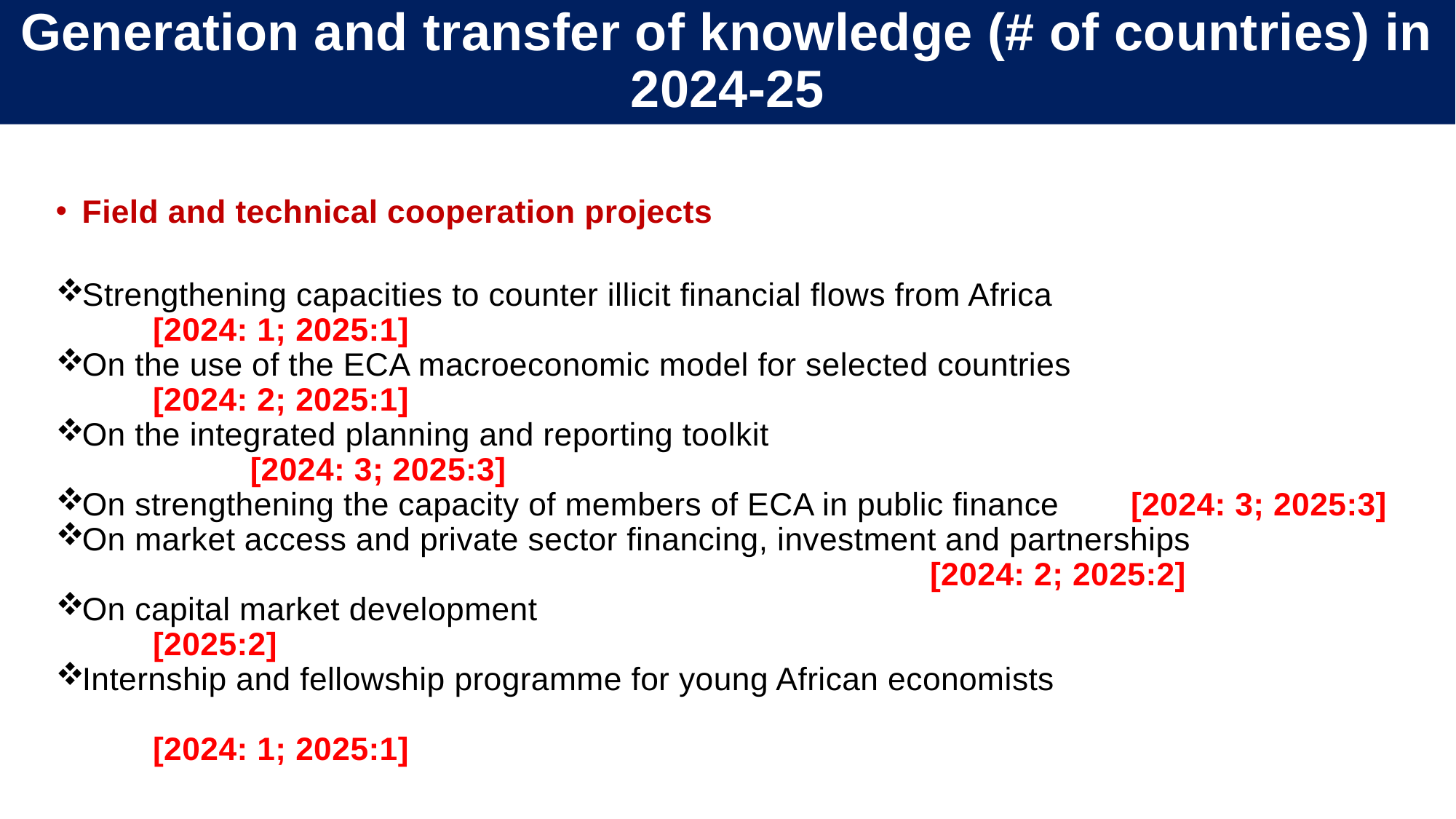

# Generation and transfer of knowledge (# of countries) in 2024-25
Field and technical cooperation projects

Strengthening capacities to counter illicit financial flows from Africa
									[2024: 1; 2025:1]
On the use of the ECA macroeconomic model for selected countries
									[2024: 2; 2025:1]
On the integrated planning and reporting toolkit
								 	[2024: 3; 2025:3]
On strengthening the capacity of members of ECA in public finance     											[2024: 3; 2025:3]
On market access and private sector financing, investment and partnerships
                                                                                     		[2024: 2; 2025:2]
On capital market development
									[2025:2]
Internship and fellowship programme for young African economists
									[2024: 1; 2025:1]